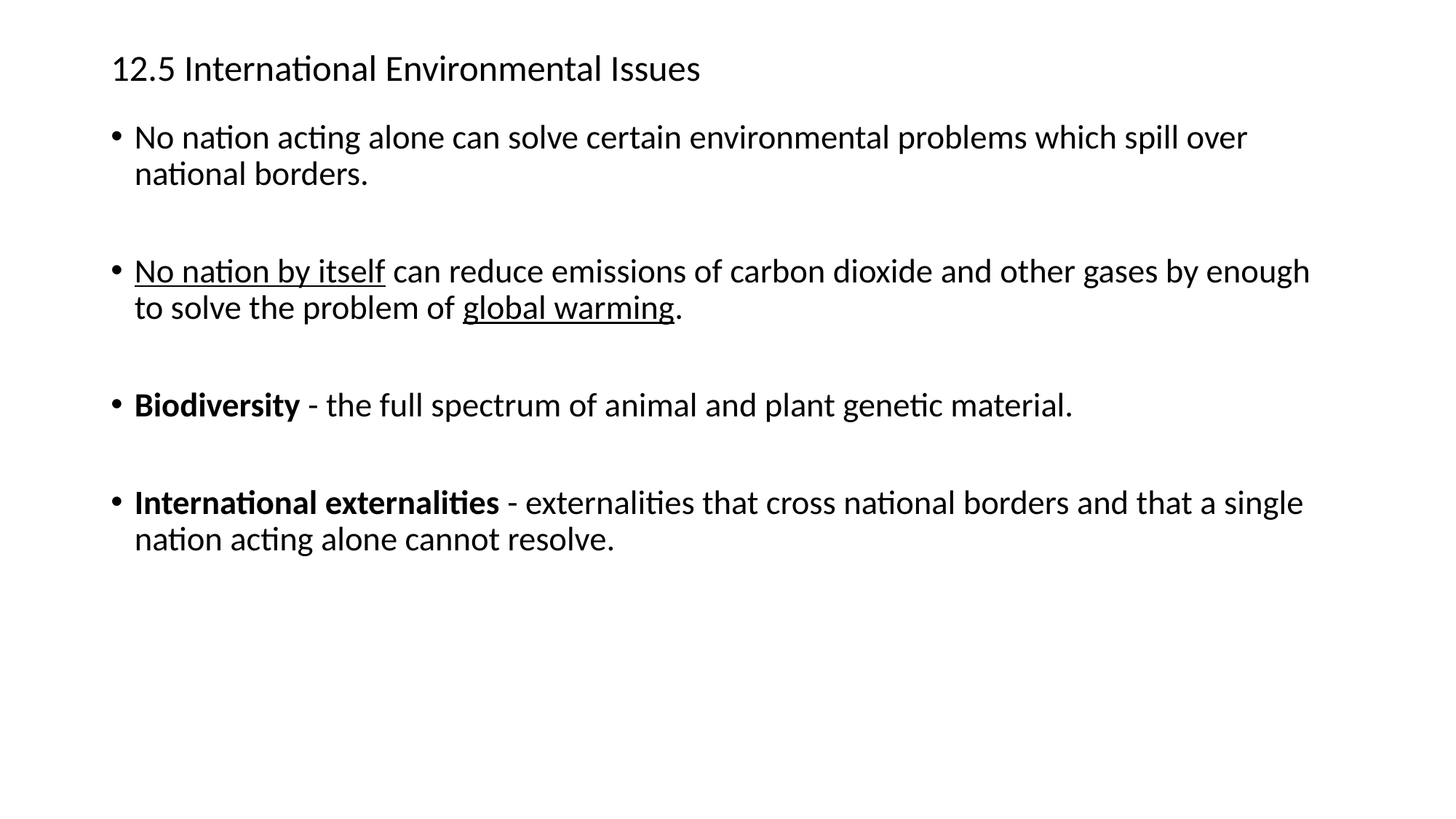

# 12.5 International Environmental Issues
No nation acting alone can solve certain environmental problems which spill over national borders.

No nation by itself can reduce emissions of carbon dioxide and other gases by enough to solve the problem of global warming.

Biodiversity - the full spectrum of animal and plant genetic material.

International externalities - externalities that cross national borders and that a single nation acting alone cannot resolve.